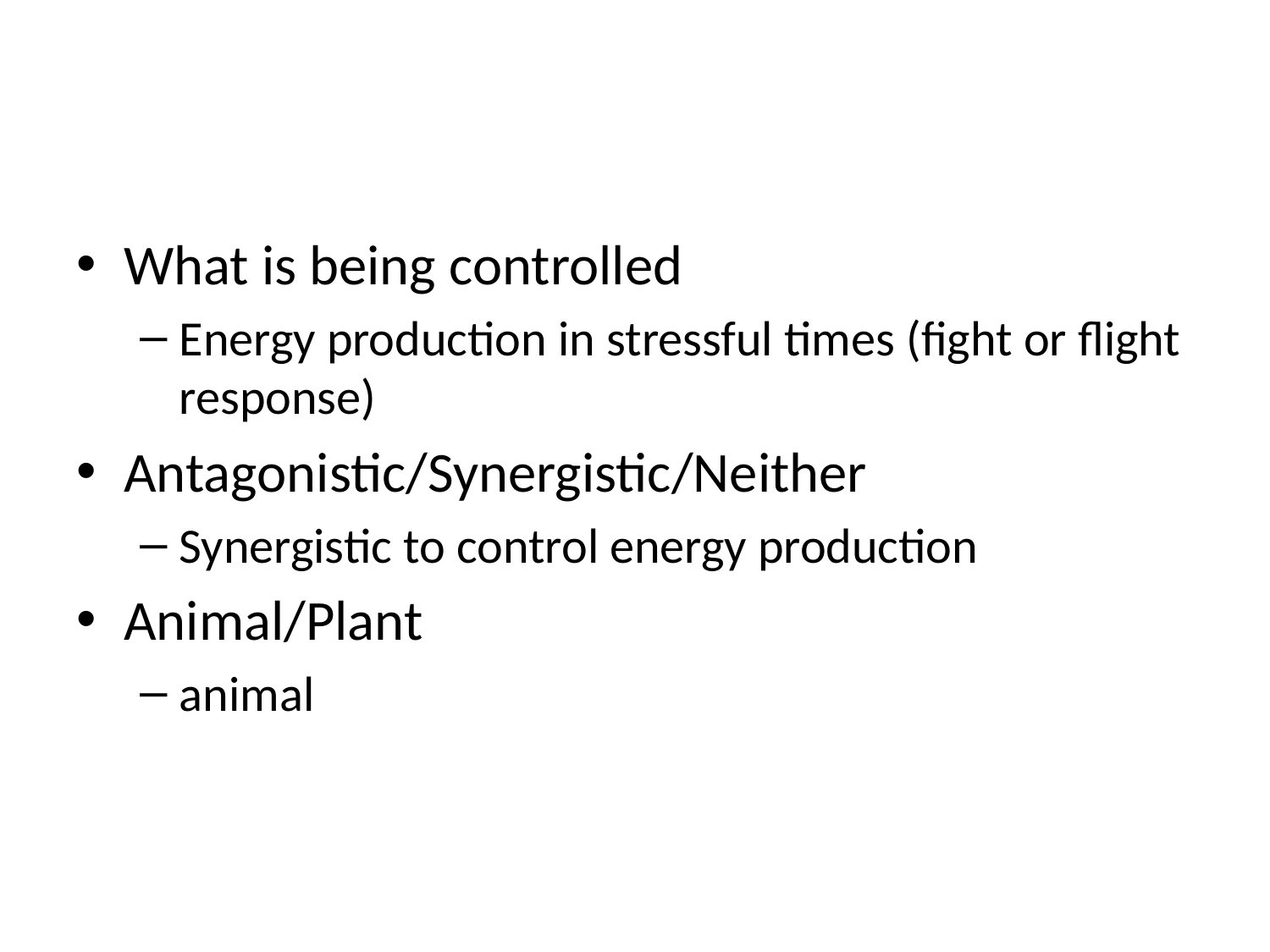

#
What is being controlled
Energy production in stressful times (fight or flight response)
Antagonistic/Synergistic/Neither
Synergistic to control energy production
Animal/Plant
animal